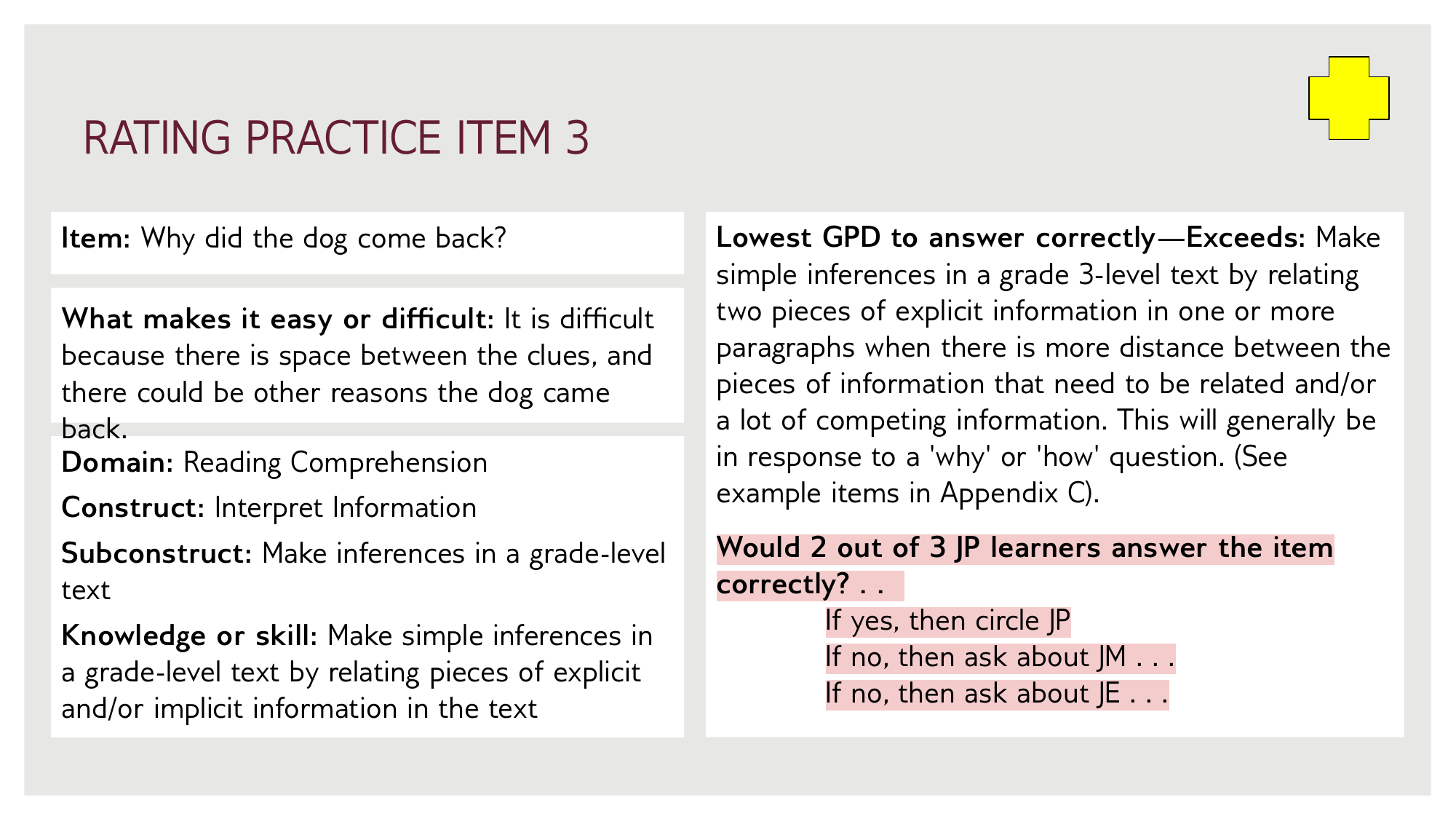

# RATING PRACTICE ITEM 3
Item: Why did the dog come back?

Lowest GPD to answer correctly—Exceeds: Make simple inferences in a grade 3-level text by relating two pieces of explicit information in one or more paragraphs when there is more distance between the pieces of information that need to be related and/or a lot of competing information. This will generally be in response to a 'why' or 'how' question. (See example items in Appendix C).
Would 2 out of 3 JP learners answer the item correctly? . .
	If yes, then circle JP
	If no, then ask about JM . . .
	If no, then ask about JE . . .
What makes it easy or difficult: It is difficult because there is space between the clues, and there could be other reasons the dog came back.
Domain: Reading Comprehension
Construct: Interpret Information
Subconstruct: Make inferences in a grade-level text
Knowledge or skill: Make simple inferences in a grade-level text by relating pieces of explicit and/or implicit information in the text